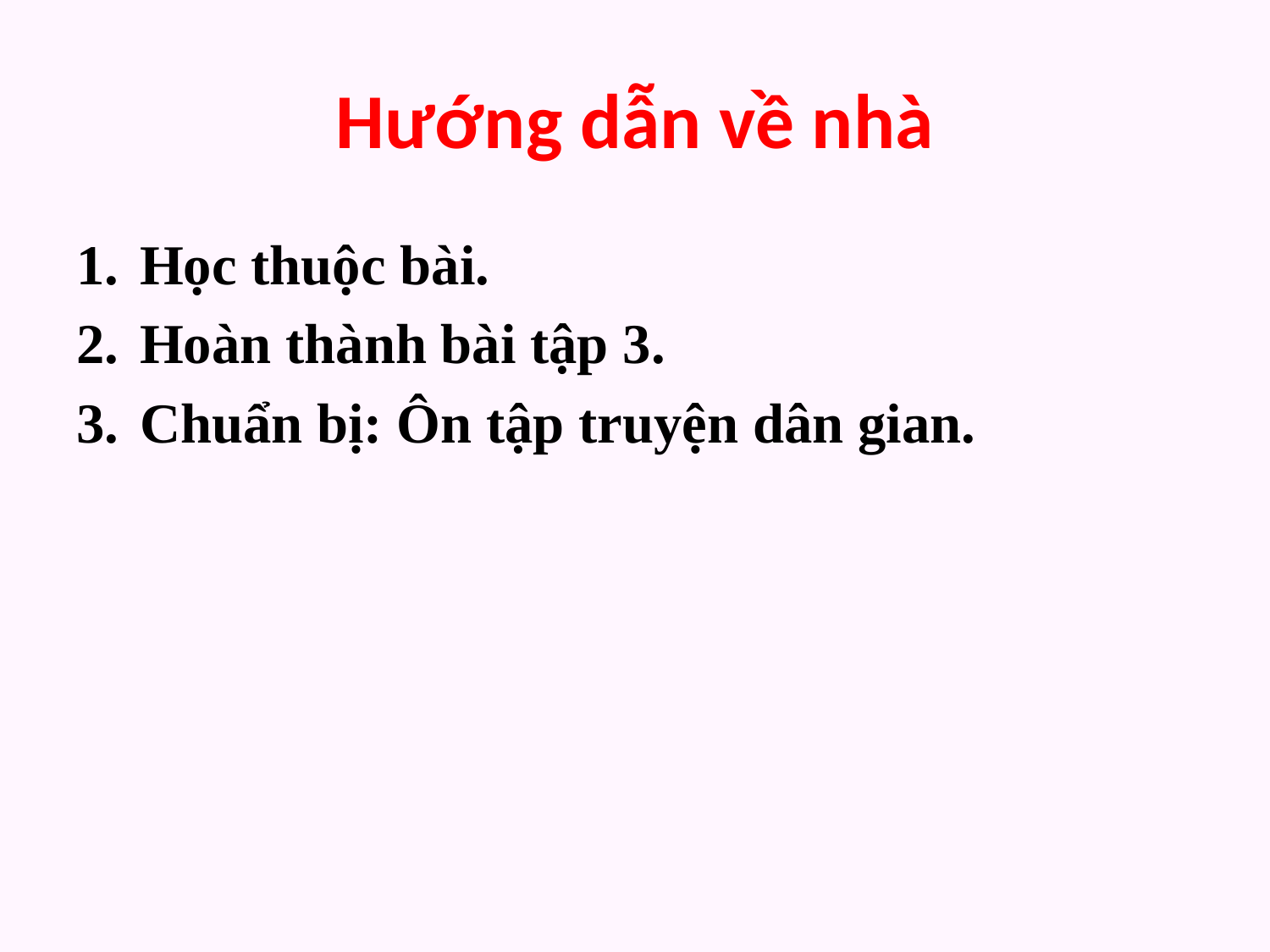

# Hướng dẫn về nhà
Học thuộc bài.
Hoàn thành bài tập 3.
Chuẩn bị: Ôn tập truyện dân gian.